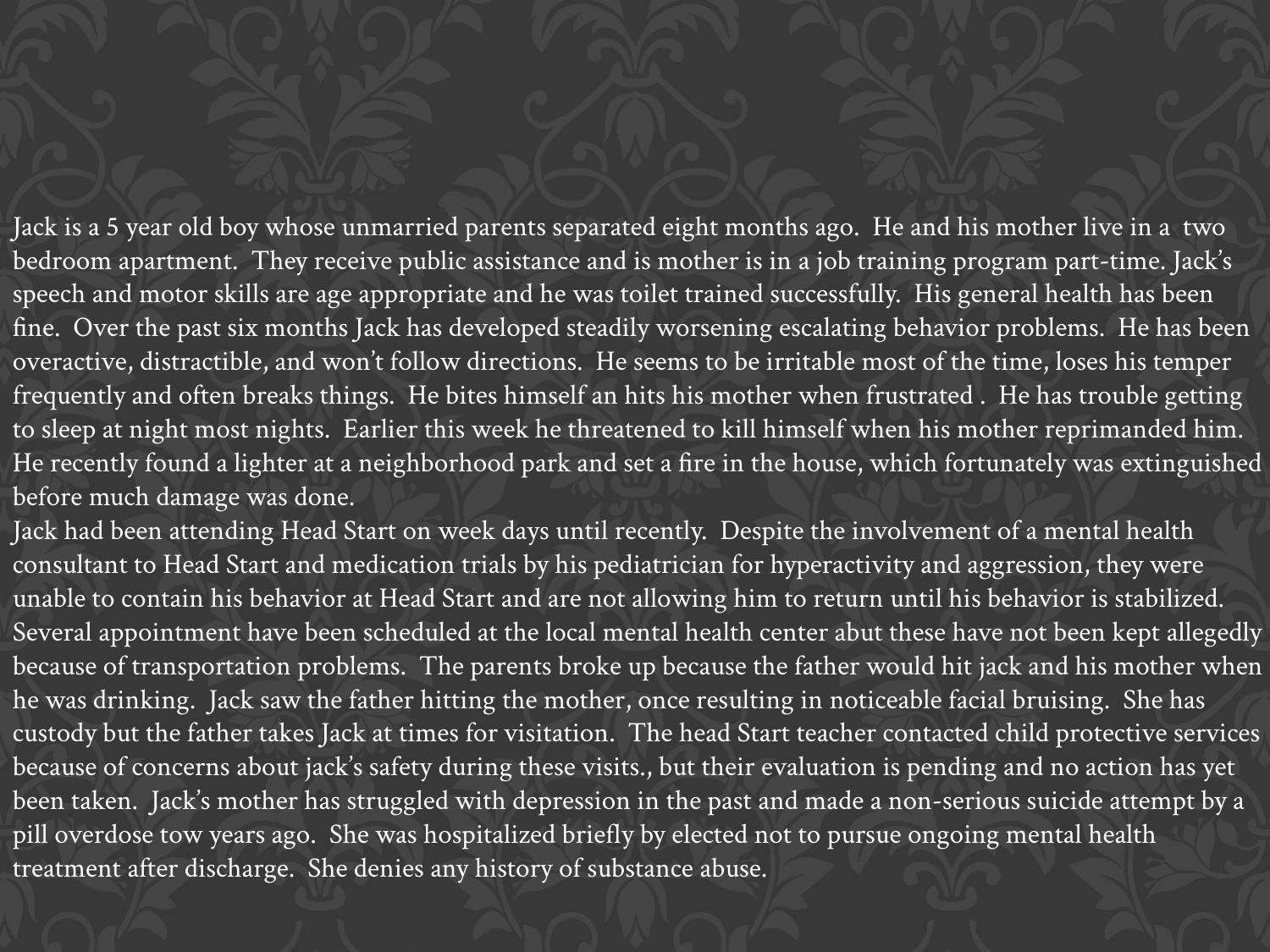

Jack is a 5 year old boy whose unmarried parents separated eight months ago.  He and his mother live in a  two bedroom apartment.  They receive public assistance and is mother is in a job training program part-time. Jack’s speech and motor skills are age appropriate and he was toilet trained successfully.  His general health has been fine.  Over the past six months Jack has developed steadily worsening escalating behavior problems.  He has been overactive, distractible, and won’t follow directions.  He seems to be irritable most of the time, loses his temper frequently and often breaks things.  He bites himself an hits his mother when frustrated .  He has trouble getting to sleep at night most nights.  Earlier this week he threatened to kill himself when his mother reprimanded him.  He recently found a lighter at a neighborhood park and set a fire in the house, which fortunately was extinguished before much damage was done.
Jack had been attending Head Start on week days until recently.  Despite the involvement of a mental health consultant to Head Start and medication trials by his pediatrician for hyperactivity and aggression, they were unable to contain his behavior at Head Start and are not allowing him to return until his behavior is stabilized.  Several appointment have been scheduled at the local mental health center abut these have not been kept allegedly because of transportation problems.  The parents broke up because the father would hit jack and his mother when he was drinking.  Jack saw the father hitting the mother, once resulting in noticeable facial bruising.  She has custody but the father takes Jack at times for visitation.  The head Start teacher contacted child protective services because of concerns about jack’s safety during these visits., but their evaluation is pending and no action has yet been taken.  Jack’s mother has struggled with depression in the past and made a non-serious suicide attempt by a pill overdose tow years ago.  She was hospitalized briefly by elected not to pursue ongoing mental health treatment after discharge.  She denies any history of substance abuse.